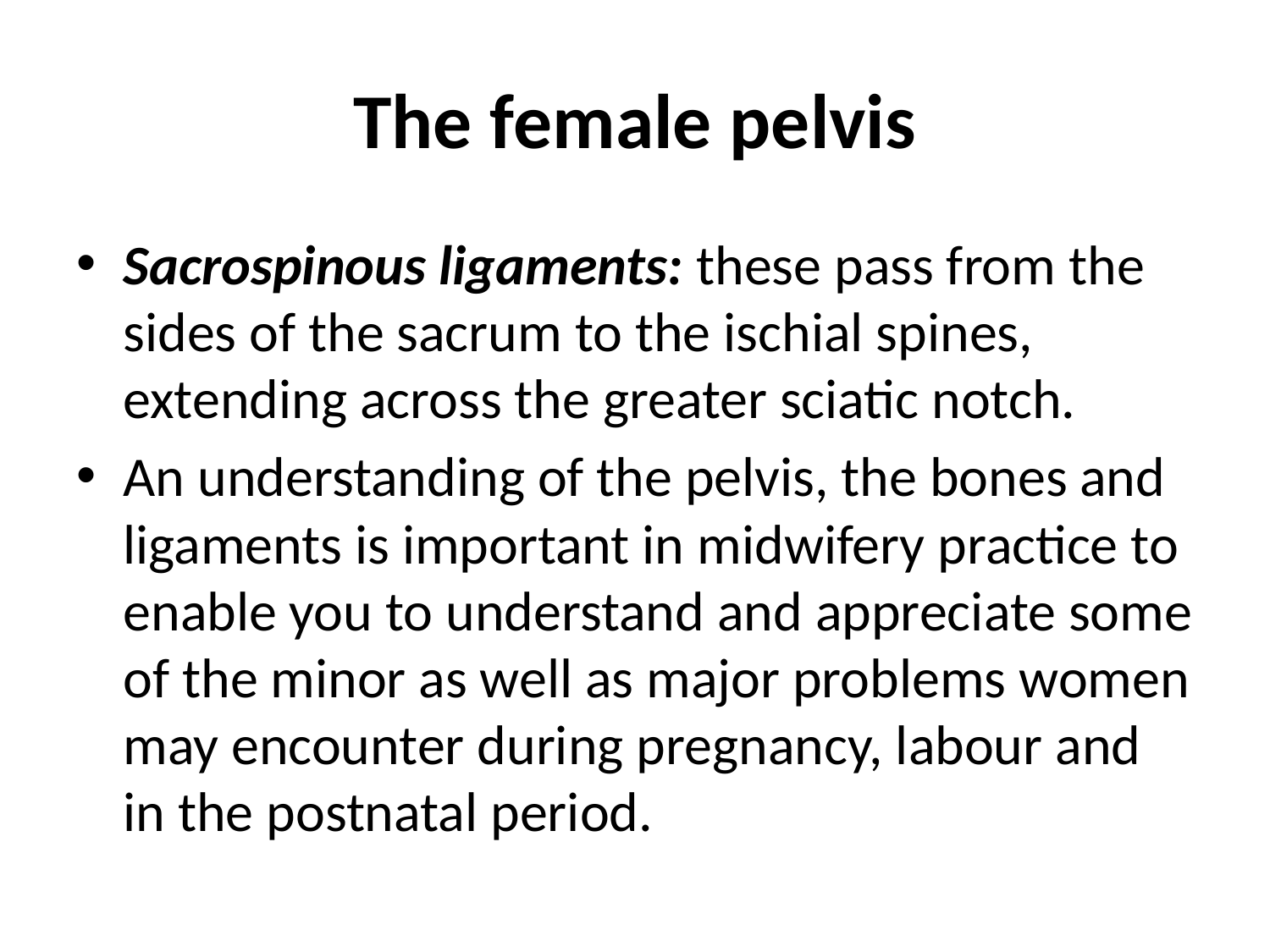

# The female pelvis
Sacrospinous ligaments: these pass from the sides of the sacrum to the ischial spines, extending across the greater sciatic notch.
An understanding of the pelvis, the bones and ligaments is important in midwifery practice to enable you to understand and appreciate some of the minor as well as major problems women may encounter during pregnancy, labour and in the postnatal period.